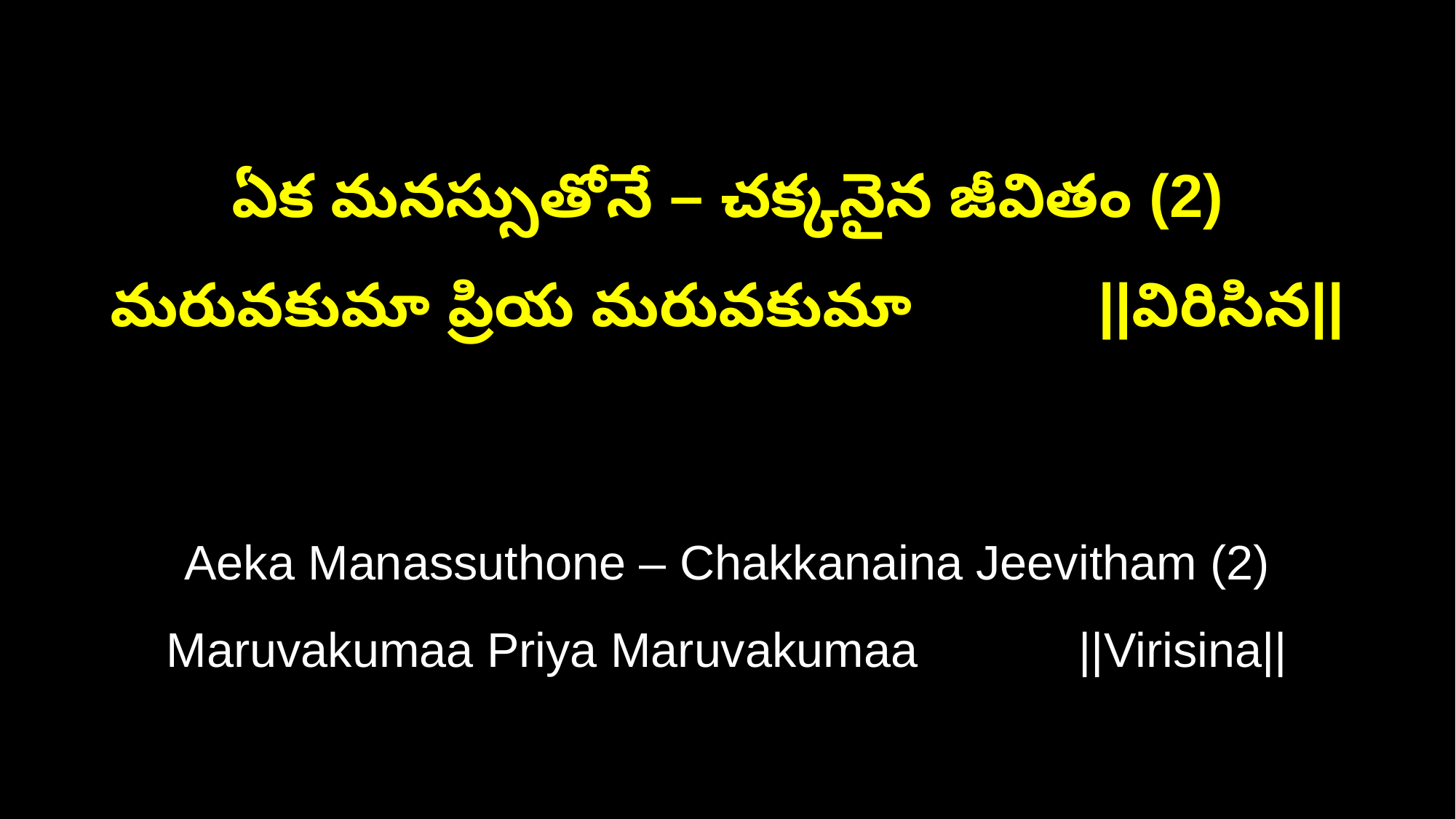

ఏక మనస్సుతోనే – చక్కనైన జీవితం (2)
మరువకుమా ప్రియ మరువకుమా           ||విరిసిన||
Aeka Manassuthone – Chakkanaina Jeevitham (2)
Maruvakumaa Priya Maruvakumaa            ||Virisina||